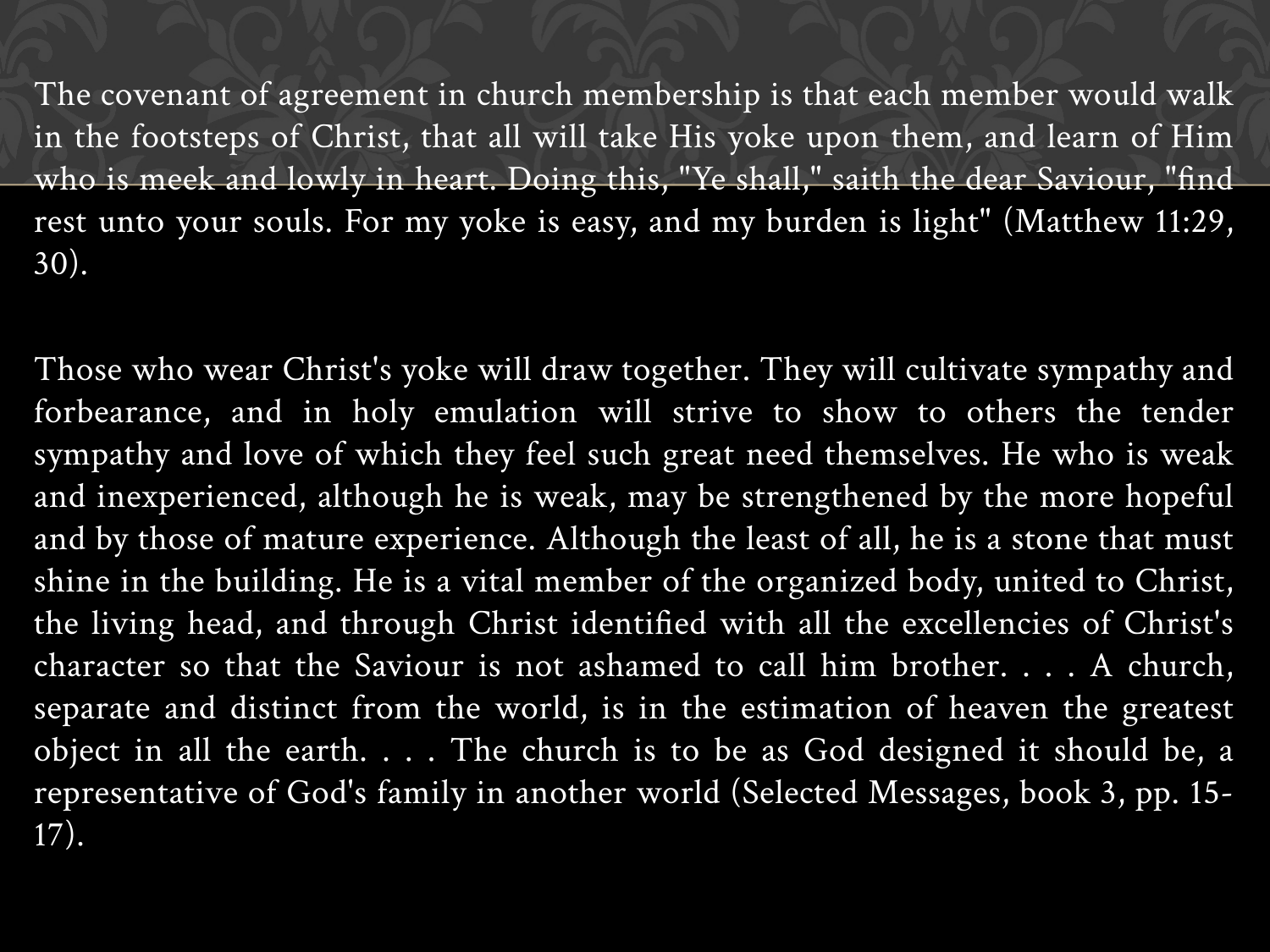

The covenant of agreement in church membership is that each member would walk in the footsteps of Christ, that all will take His yoke upon them, and learn of Him who is meek and lowly in heart. Doing this, "Ye shall," saith the dear Saviour, "find rest unto your souls. For my yoke is easy, and my burden is light" (Matthew 11:29, 30).

Those who wear Christ's yoke will draw together. They will cultivate sympathy and forbearance, and in holy emulation will strive to show to others the tender sympathy and love of which they feel such great need themselves. He who is weak and inexperienced, although he is weak, may be strengthened by the more hopeful and by those of mature experience. Although the least of all, he is a stone that must shine in the building. He is a vital member of the organized body, united to Christ, the living head, and through Christ identified with all the excellencies of Christ's character so that the Saviour is not ashamed to call him brother. . . . A church, separate and distinct from the world, is in the estimation of heaven the greatest object in all the earth. . . . The church is to be as God designed it should be, a representative of God's family in another world (Selected Messages, book 3, pp. 15-17).